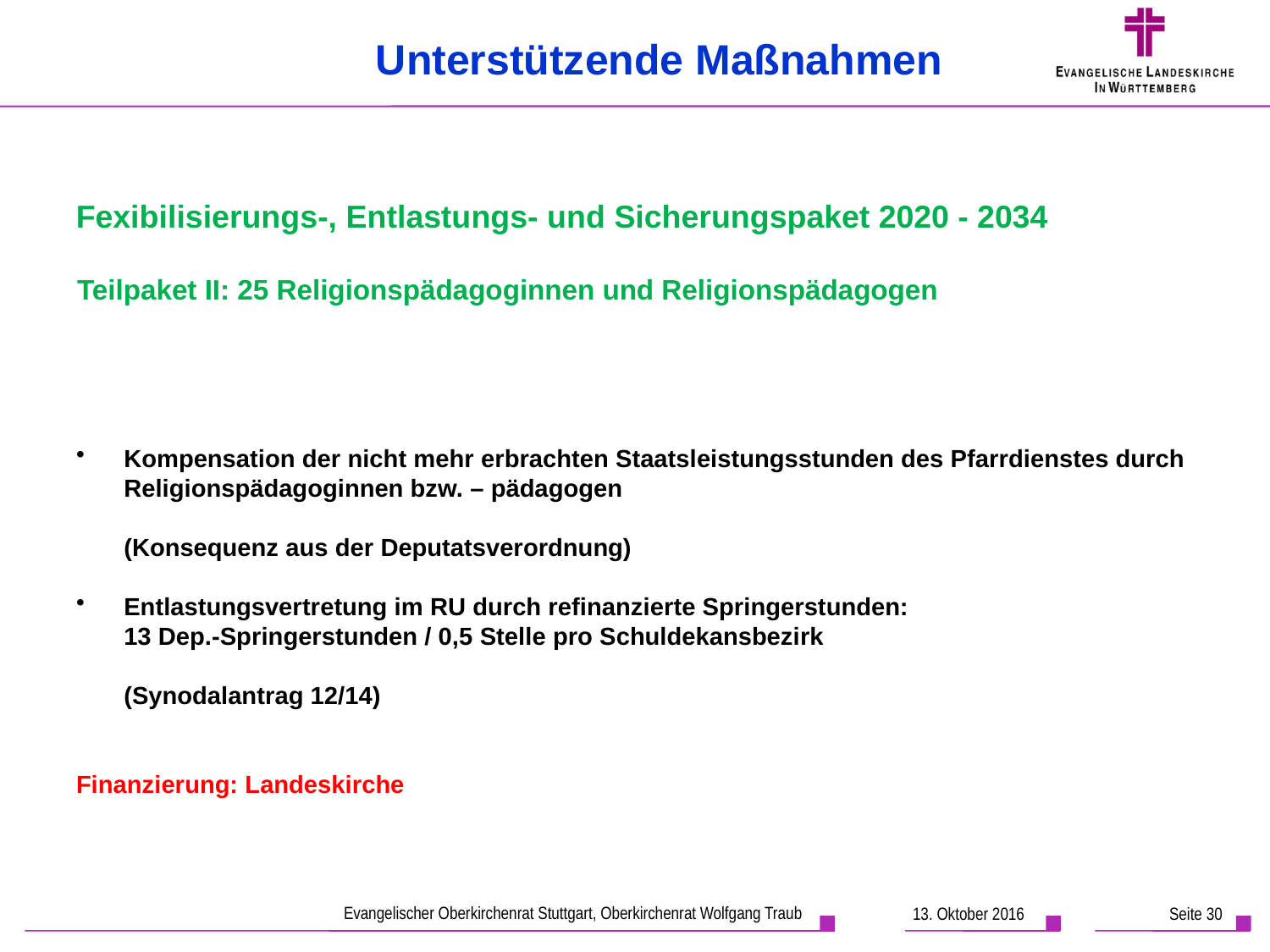

Unterstützende Maßnahmen
Fexibilisierungs-, Entlastungs- und Sicherungspaket 2020 - 2034
Teilpaket II: 25 Religionspädagoginnen und Religionspädagogen

Kompensation der nicht mehr erbrachten Staatsleistungsstunden des Pfarrdienstes durch Religionspädagoginnen bzw. – pädagogen
(Konsequenz aus der Deputatsverordnung)
Entlastungsvertretung im RU durch refinanzierte Springerstunden:
13 Dep.-Springerstunden / 0,5 Stelle pro Schuldekansbezirk
(Synodalantrag 12/14)

Finanzierung: Landeskirche
Evangelischer Oberkirchenrat Stuttgart, Oberkirchenrat Wolfgang Traub
13. Oktober 2016
Seite 30